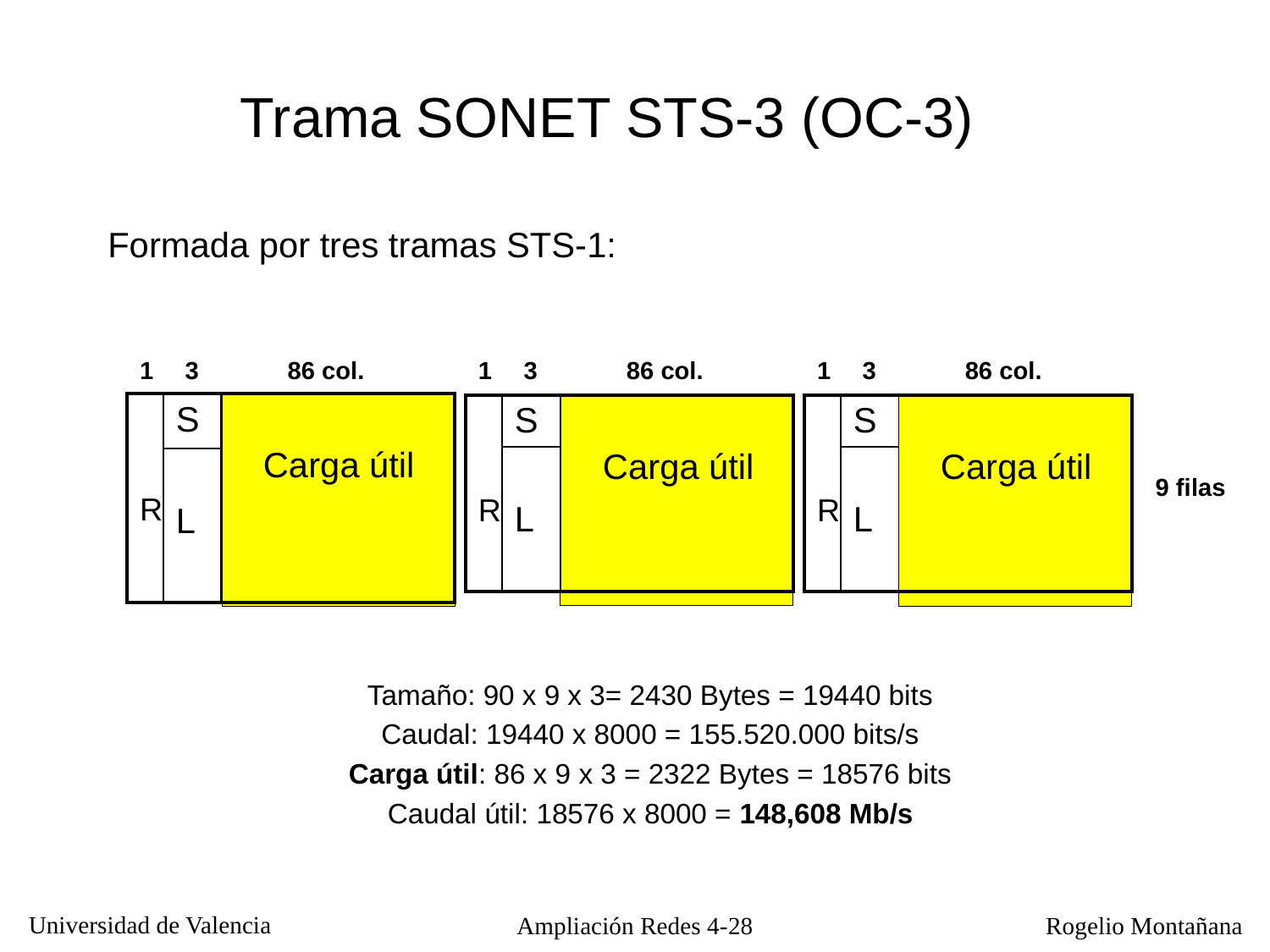

Trama SONET STS-3 (OC-3)
Formada por tres tramas STS-1:
1
3
86 col.
1
3
86 col.
1
3
86 col.
| R | S | Carga útil |
| --- | --- | --- |
|  | L |  |

| R | S | Carga útil |
| --- | --- | --- |
|  | L |  |
| R | S | Carga útil |
| --- | --- | --- |
|  | L |  |
9 filas
Tamaño: 90 x 9 x 3= 2430 Bytes = 19440 bits
Caudal: 19440 x 8000 = 155.520.000 bits/s
Carga útil: 86 x 9 x 3 = 2322 Bytes = 18576 bits
Caudal útil: 18576 x 8000 = 148,608 Mb/s
Ampliación Redes 4-28